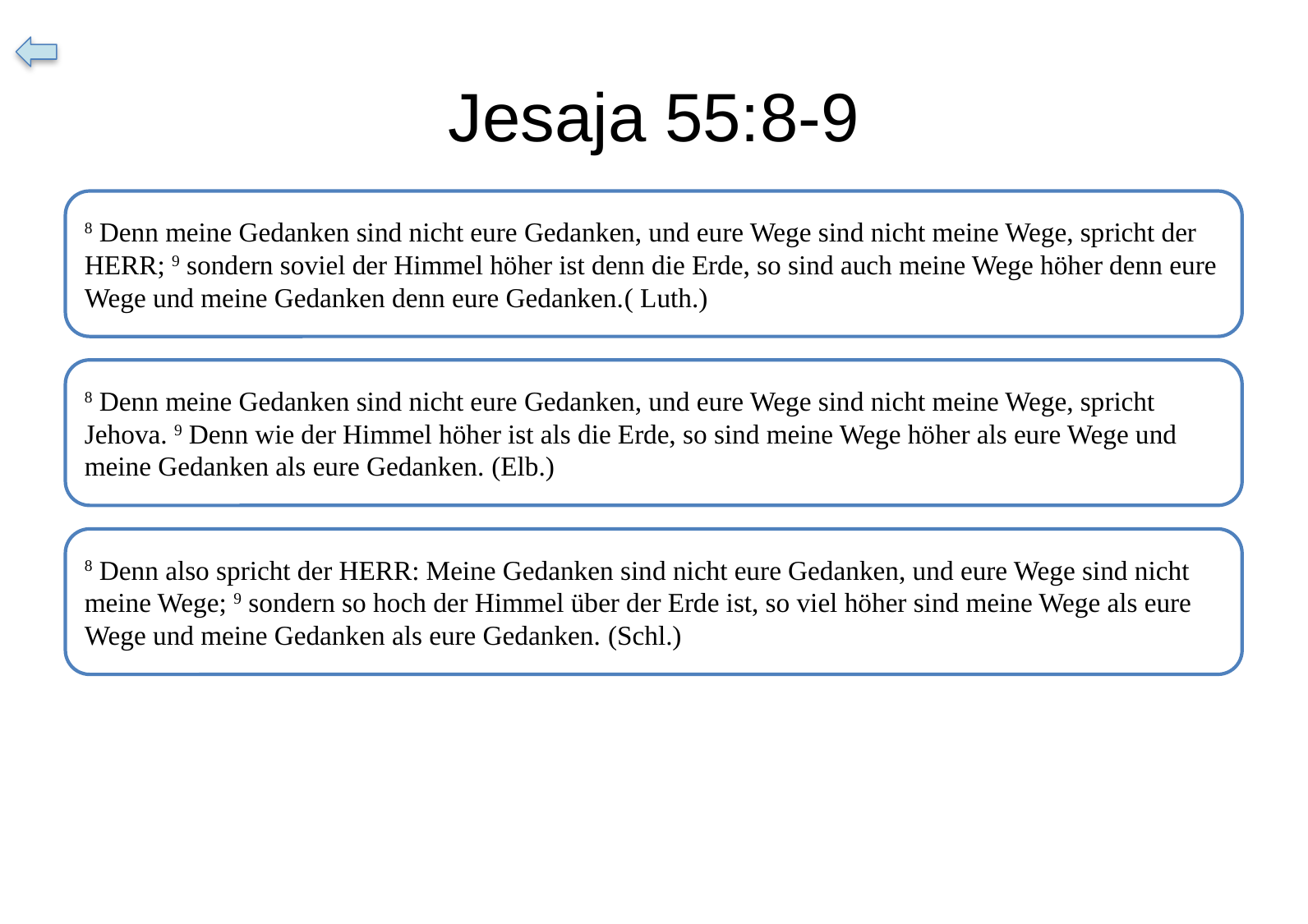

# Jesaja 55:8-9
8 Denn meine Gedanken sind nicht eure Gedanken, und eure Wege sind nicht meine Wege, spricht der HERR; 9 sondern soviel der Himmel höher ist denn die Erde, so sind auch meine Wege höher denn eure Wege und meine Gedanken denn eure Gedanken.( Luth.)
8 Denn meine Gedanken sind nicht eure Gedanken, und eure Wege sind nicht meine Wege, spricht Jehova. 9 Denn wie der Himmel höher ist als die Erde, so sind meine Wege höher als eure Wege und meine Gedanken als eure Gedanken. (Elb.)
8 Denn also spricht der HERR: Meine Gedanken sind nicht eure Gedanken, und eure Wege sind nicht meine Wege; 9 sondern so hoch der Himmel über der Erde ist, so viel höher sind meine Wege als eure Wege und meine Gedanken als eure Gedanken. (Schl.)